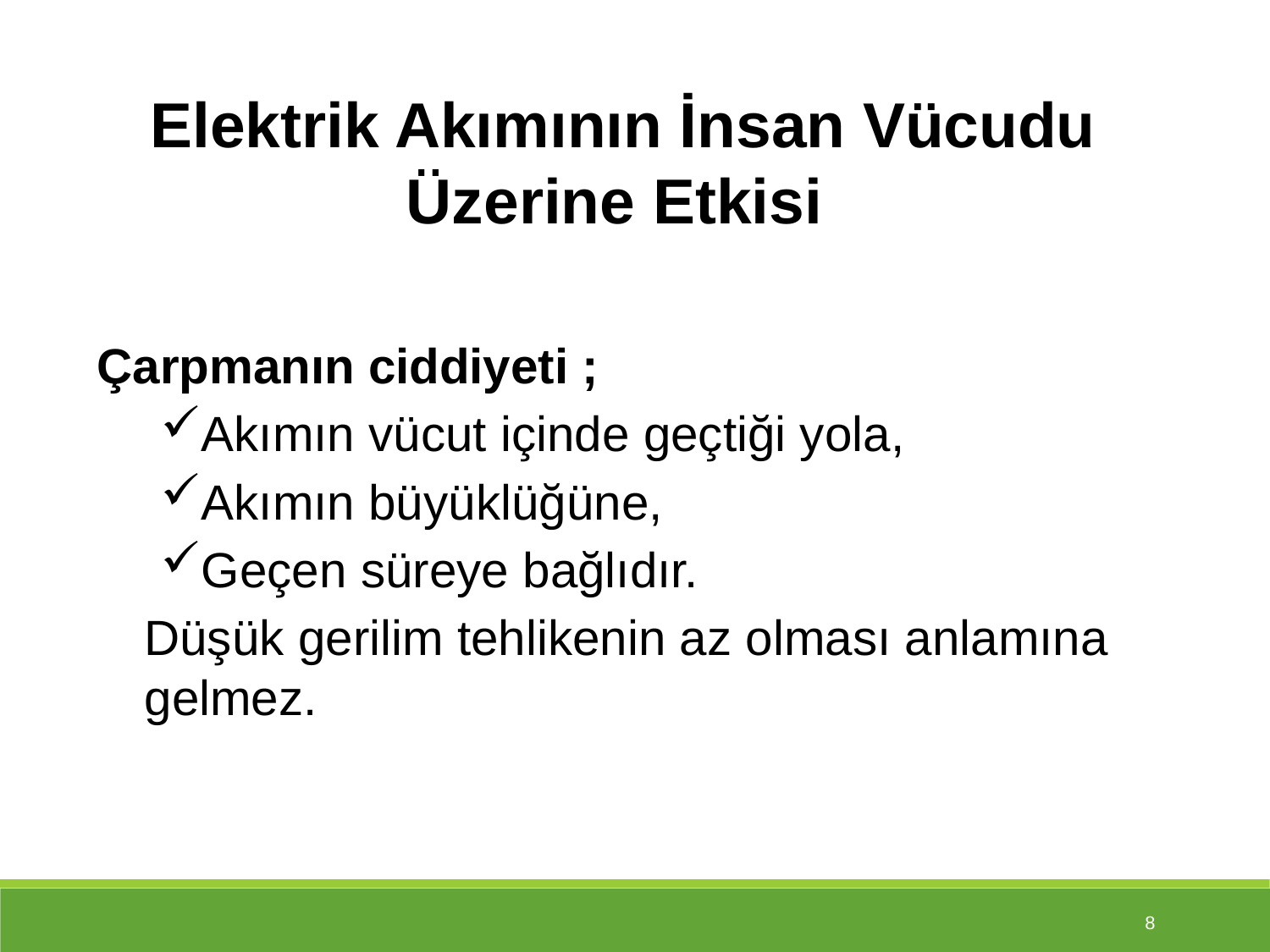

Elektrik Akımının İnsan Vücudu Üzerine Etkisi
Çarpmanın ciddiyeti ;
Akımın vücut içinde geçtiği yola,
Akımın büyüklüğüne,
Geçen süreye bağlıdır.
	Düşük gerilim tehlikenin az olması anlamına gelmez.
8